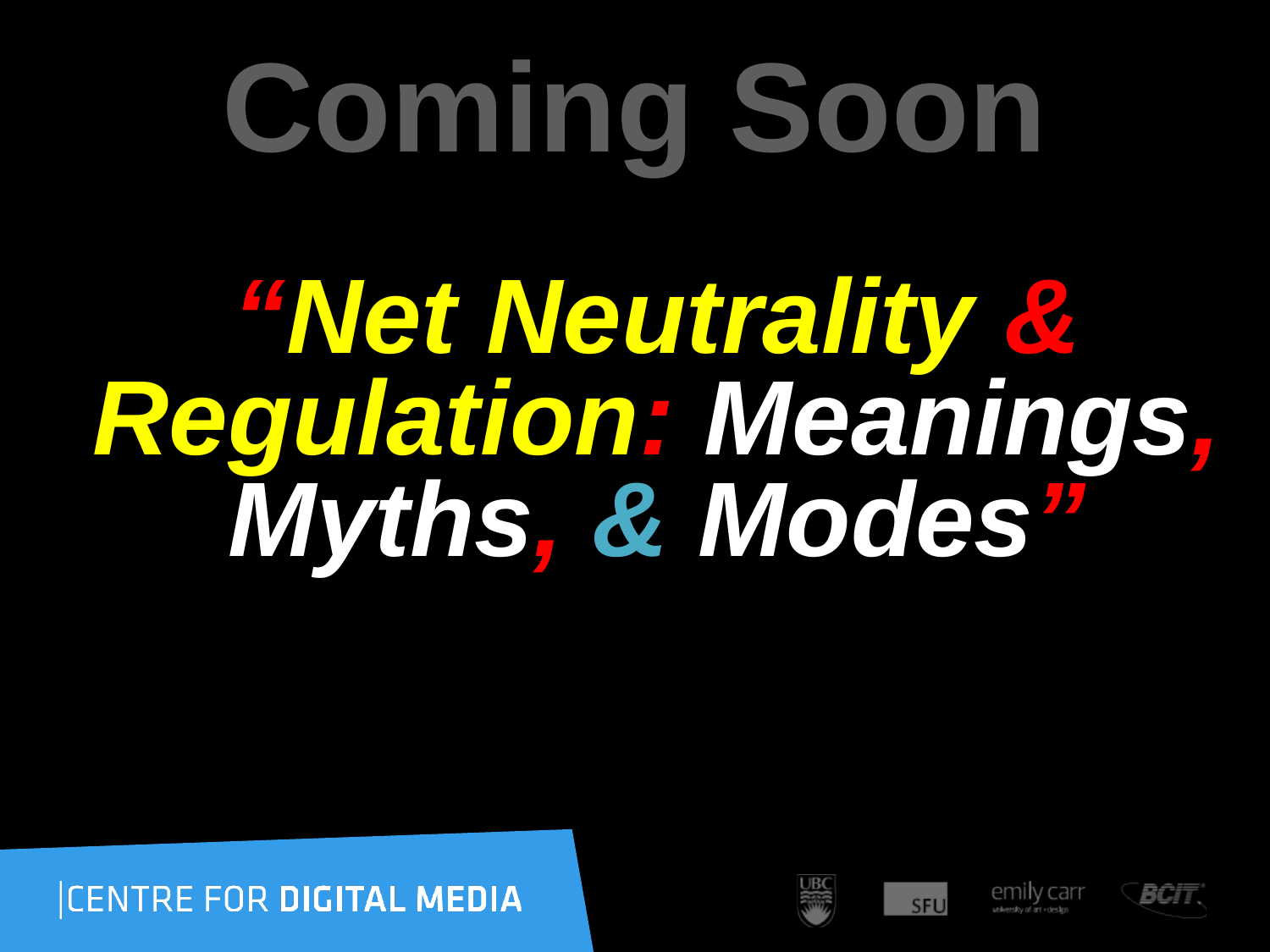

# Coming Soon
“Net Neutrality & Regulation: Meanings, Myths, & Modes”